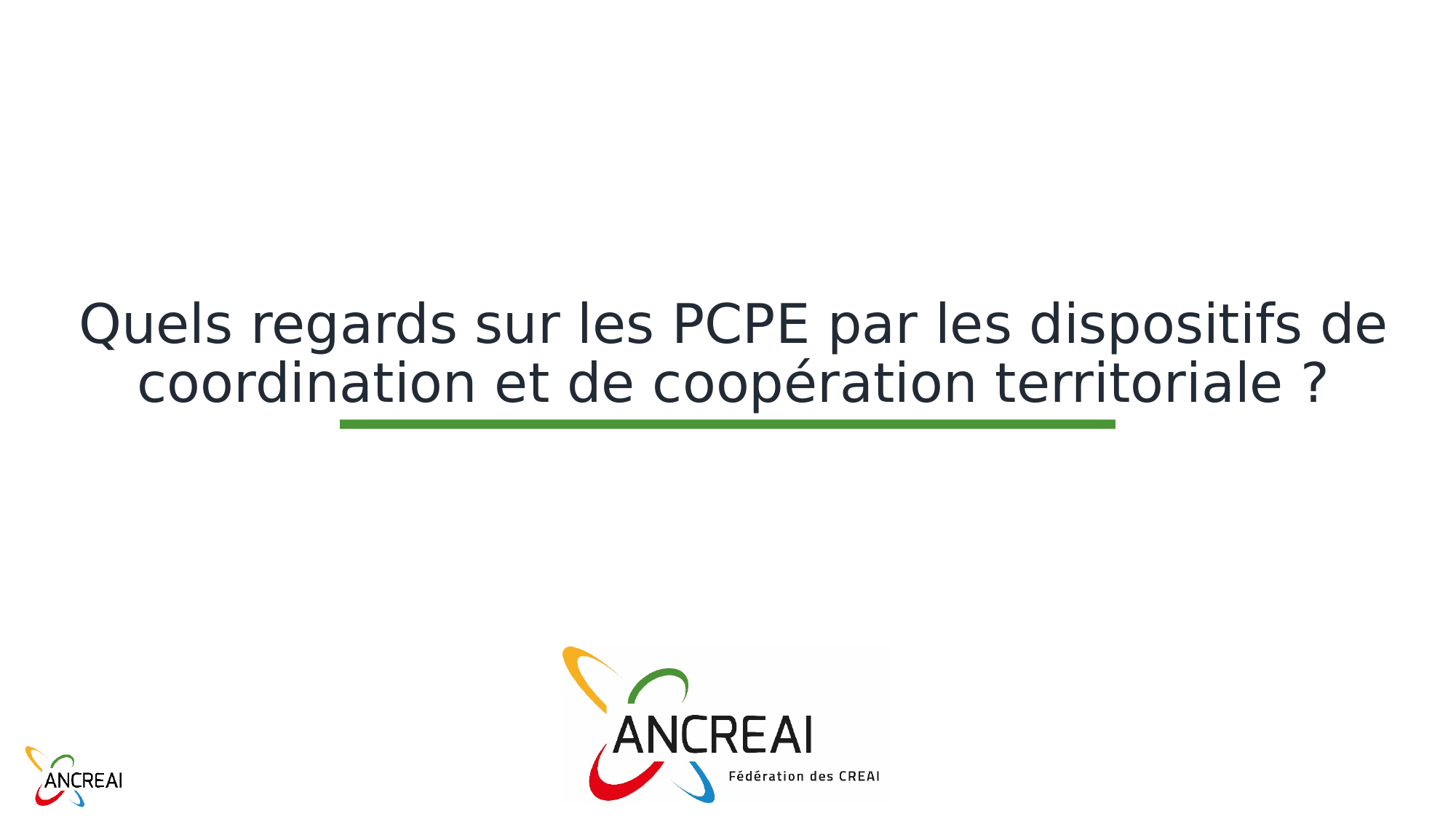

# Quels regards sur les PCPE par les dispositifs de coordination et de coopération territoriale ?